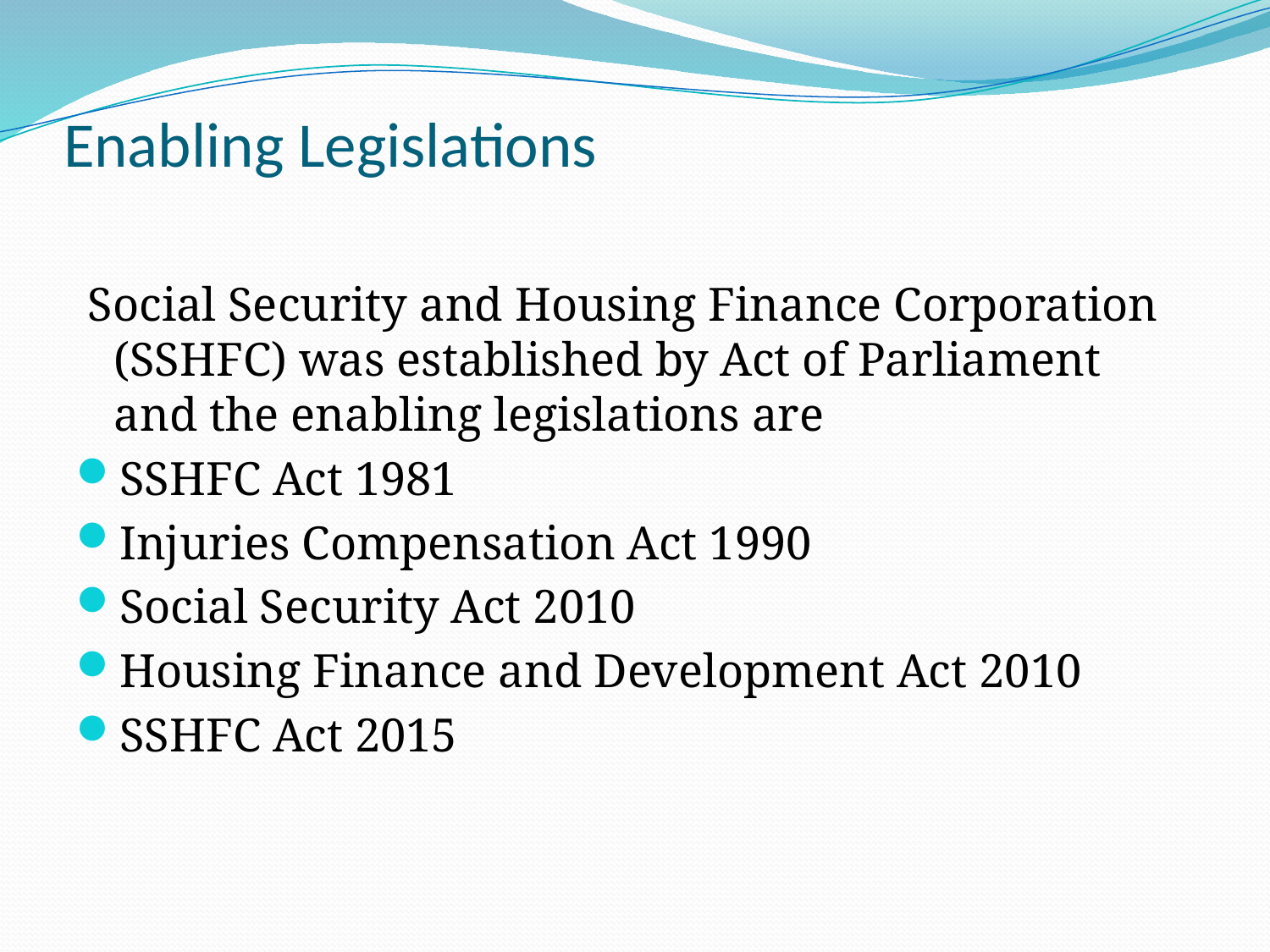

# Enabling Legislations
 Social Security and Housing Finance Corporation (SSHFC) was established by Act of Parliament and the enabling legislations are
SSHFC Act 1981
Injuries Compensation Act 1990
Social Security Act 2010
Housing Finance and Development Act 2010
SSHFC Act 2015